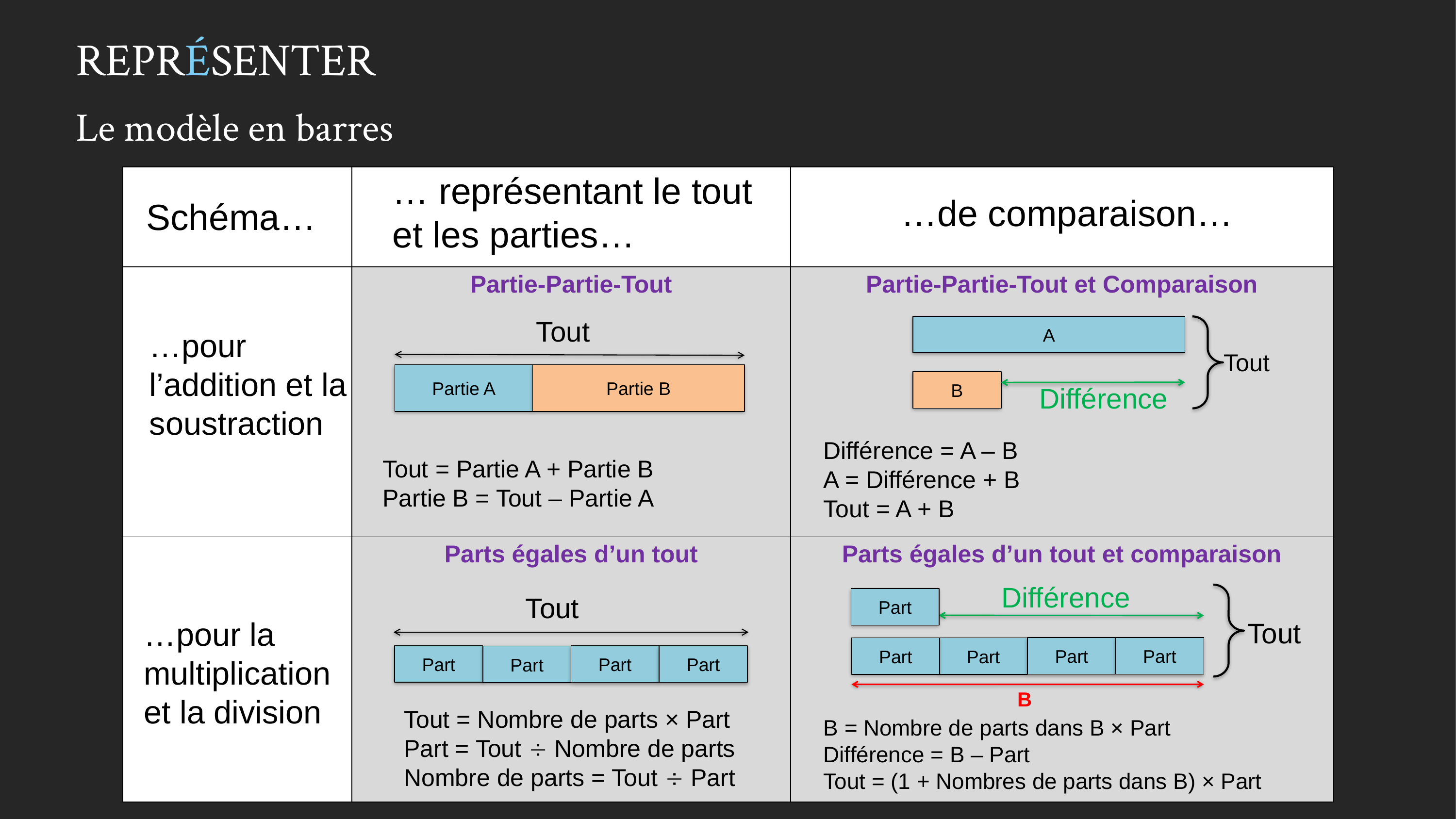

REPRÉSENTER
Le modèle en barres
 Faire des schémas pour aider à la résolution
Ne pas tout attendre des élèves
Quels schémas ?
simples (ne pas en faire un code supplémentaire à apprendre)
les mêmes sur plusieurs années (sauf quand on travaille sur la numération en CP et en début de CE1),

… représentant le tout et les parties…
|  |  |  |
| --- | --- | --- |
|  | Partie-Partie-Tout | Partie-Partie-Tout et Comparaison |
|  | Parts égales d’un tout | Parts égales d’un tout et comparaison |
…de comparaison…
Schéma…
Tout
Partie A
Partie B
Tout = Partie A + Partie B
Partie B = Tout – Partie A
A
B
Différence

Tout
Différence = A – B
A = Différence + B
Tout = A + B
…pour l’addition et la soustraction
Différence
Part
Part
Part
Part
Part

Tout
B
Tout
Part
Part
Part
Part
Tout = Nombre de parts × Part
Part = Tout ÷ Nombre de parts
Nombre de parts = Tout ÷ Part
…pour la multiplication et la division
B = Nombre de parts dans B × Part
Différence = B – Part
Tout = (1 + Nombres de parts dans B) × Part